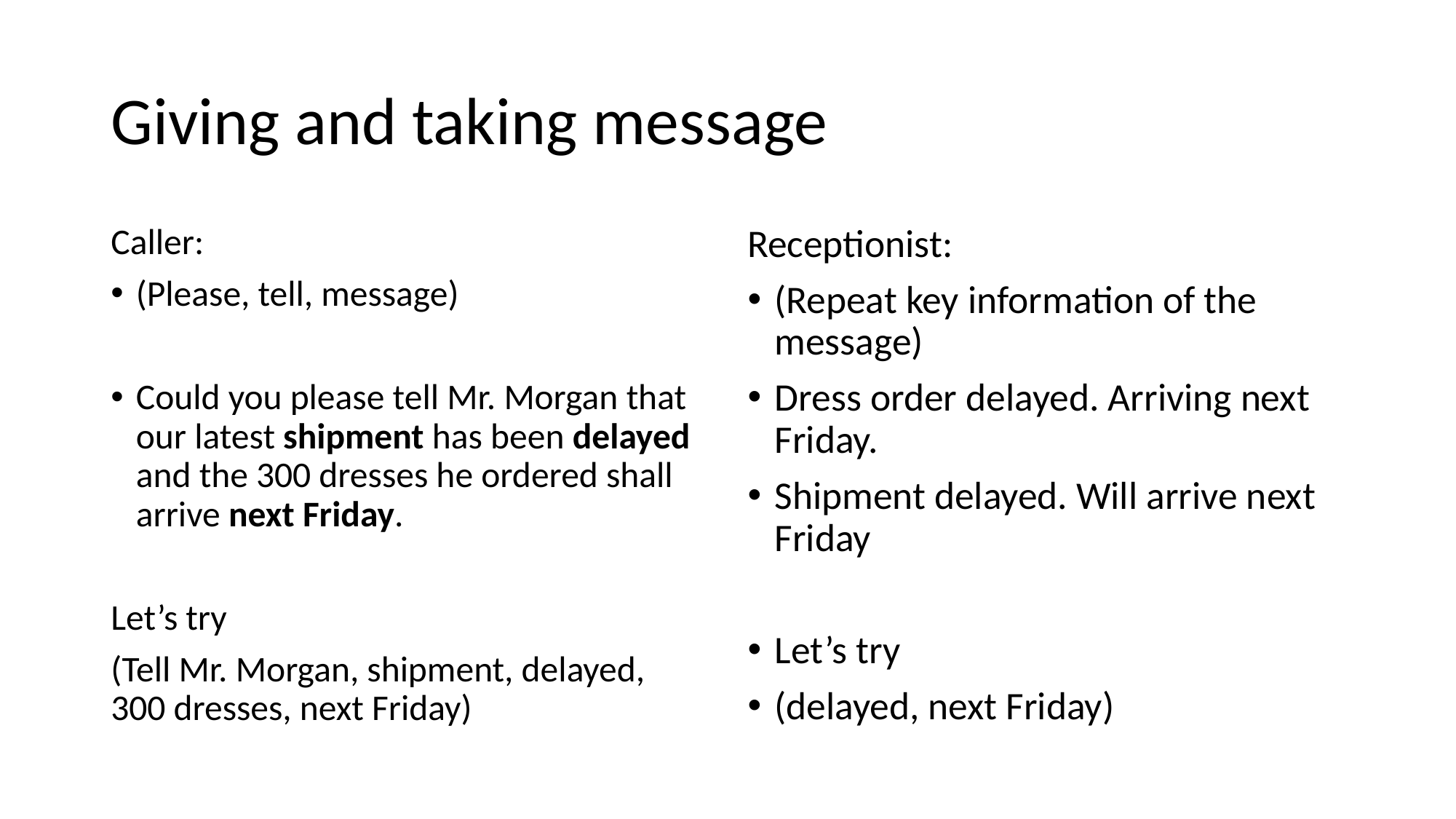

# Giving and taking message
Caller:
(Please, tell, message)

Could you please tell Mr. Morgan that our latest shipment has been delayed and the 300 dresses he ordered shall arrive next Friday.

Let’s try
(Tell Mr. Morgan, shipment, delayed, 300 dresses, next Friday)
Receptionist:
(Repeat key information of the message)
Dress order delayed. Arriving next Friday.
Shipment delayed. Will arrive next Friday

Let’s try
(delayed, next Friday)